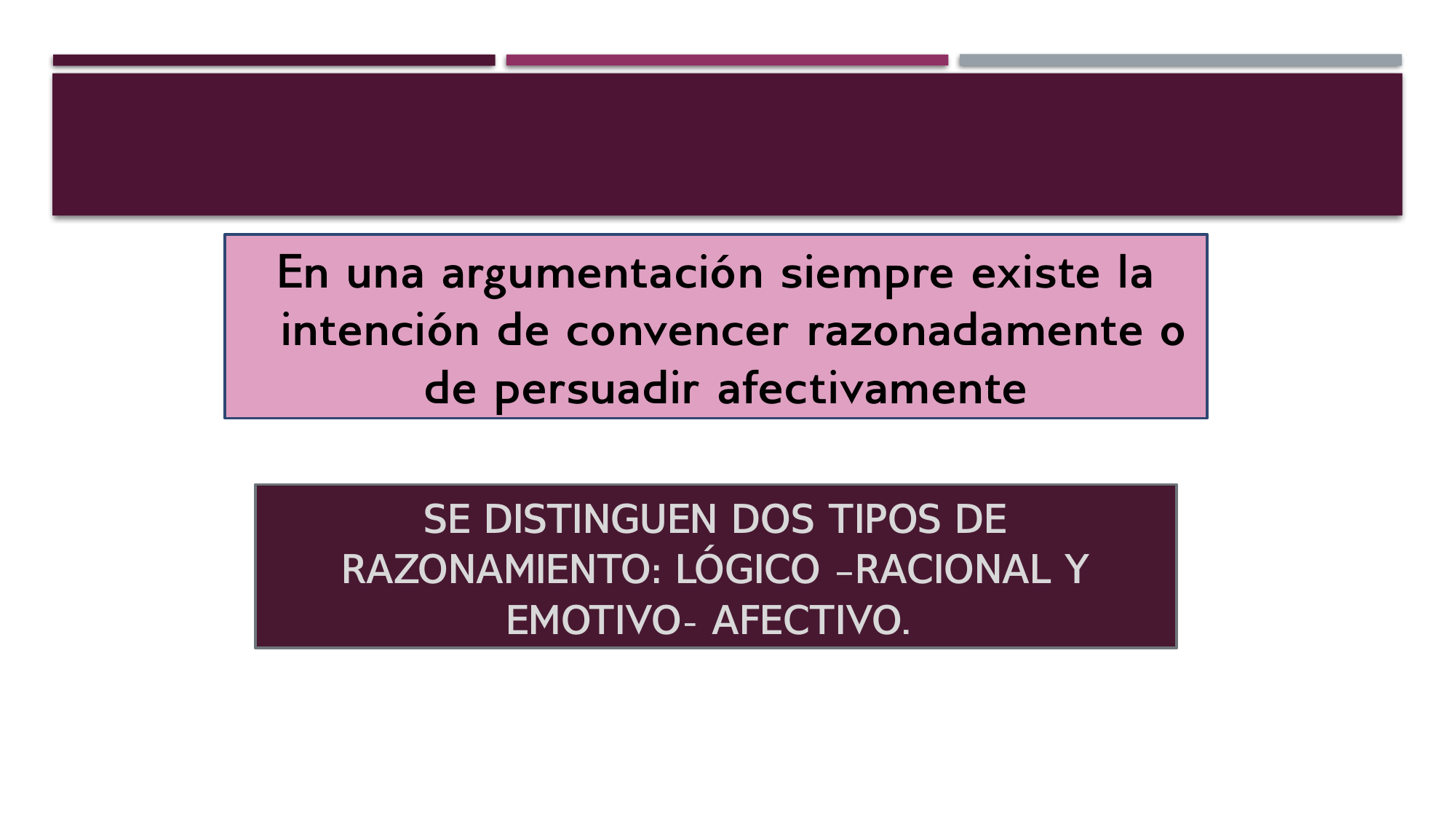

En una argumentación siempre existe la intención de convencer razonadamente o de persuadir afectivamente
# Se distinguen dos tipos de razonamiento: Lógico –racional y emotivo- afectivo.